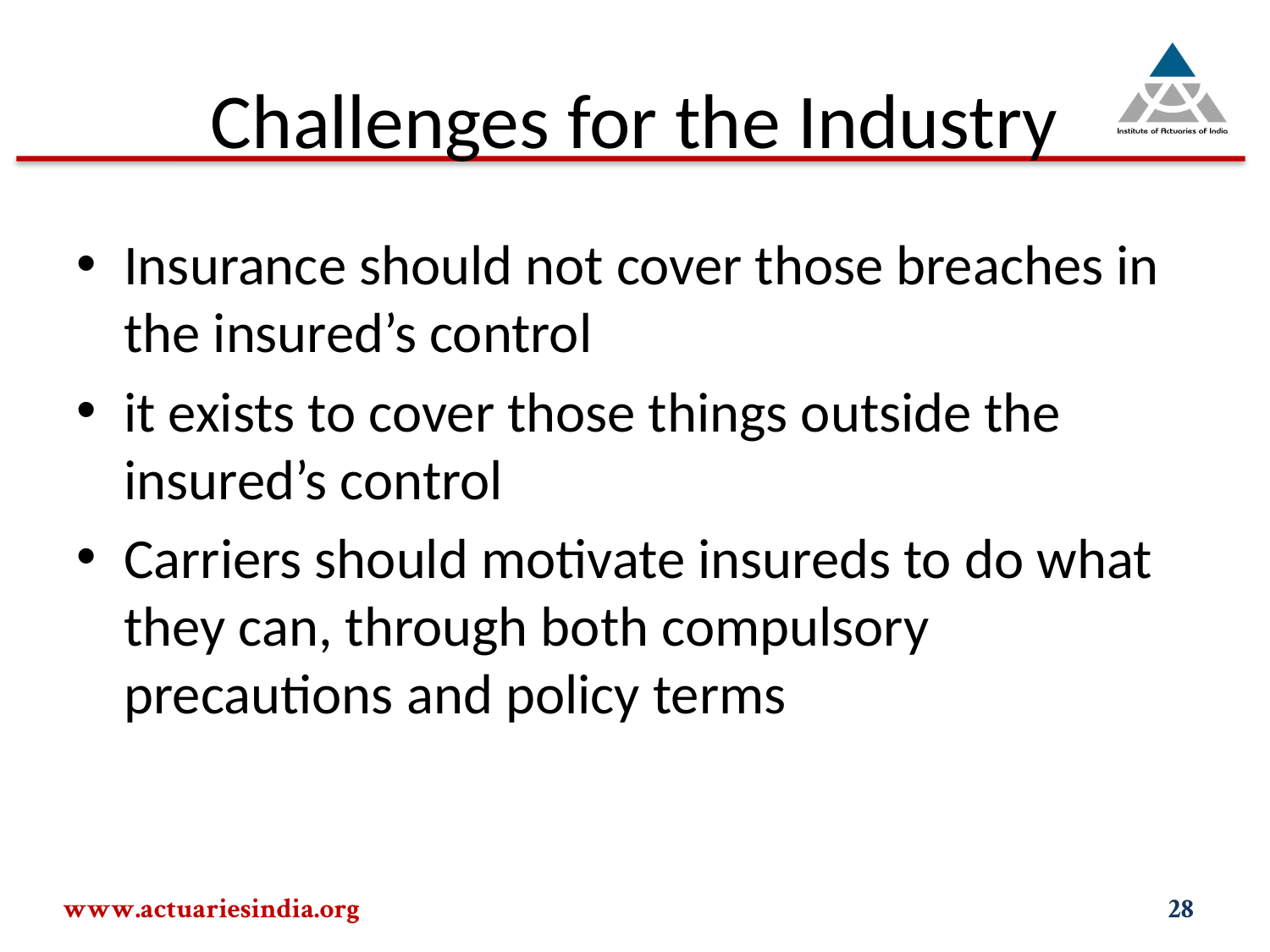

# Challenges for the Industry
Insurance should not cover those breaches in the insured’s control
it exists to cover those things outside the insured’s control
Carriers should motivate insureds to do what they can, through both compulsory precautions and policy terms
www.actuariesindia.org
28